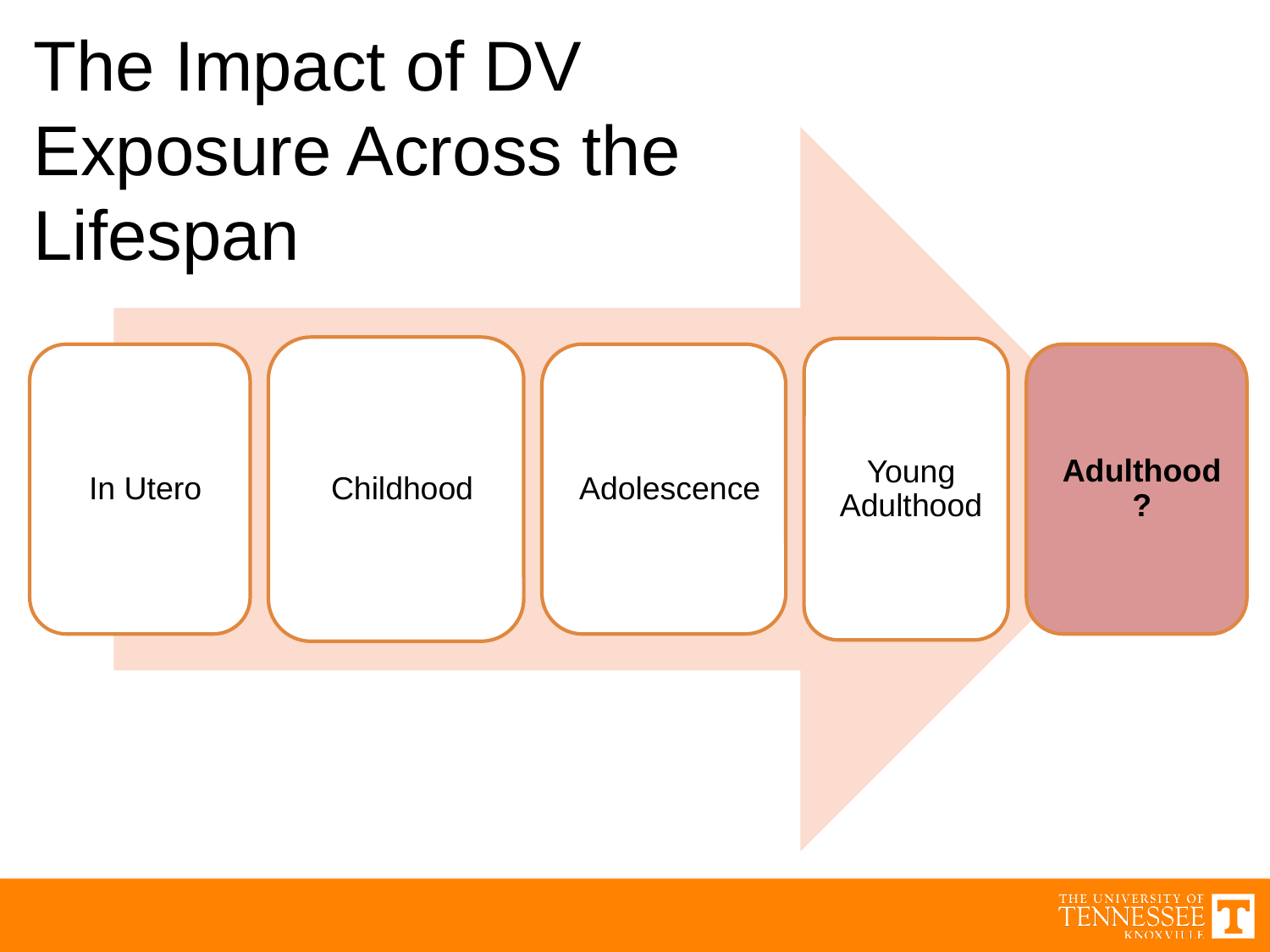

The Impact of DV Exposure Across the Lifespan
In Utero
Childhood
Adolescence
Young Adulthood
Adulthood?